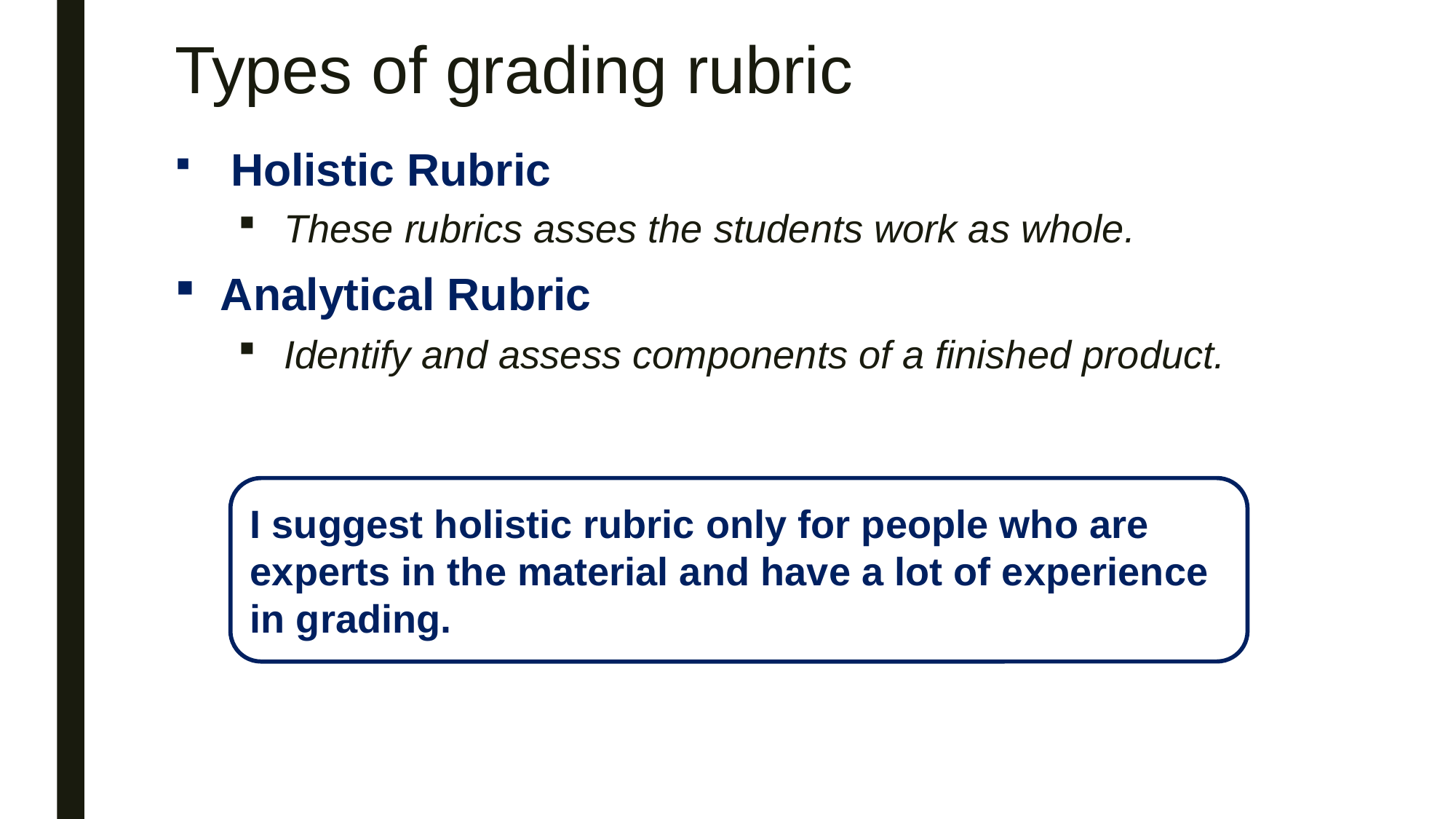

# Types of grading rubric
 Holistic Rubric
These rubrics asses the students work as whole.
Analytical Rubric
Identify and assess components of a finished product.
I suggest holistic rubric only for people who are experts in the material and have a lot of experience in grading.